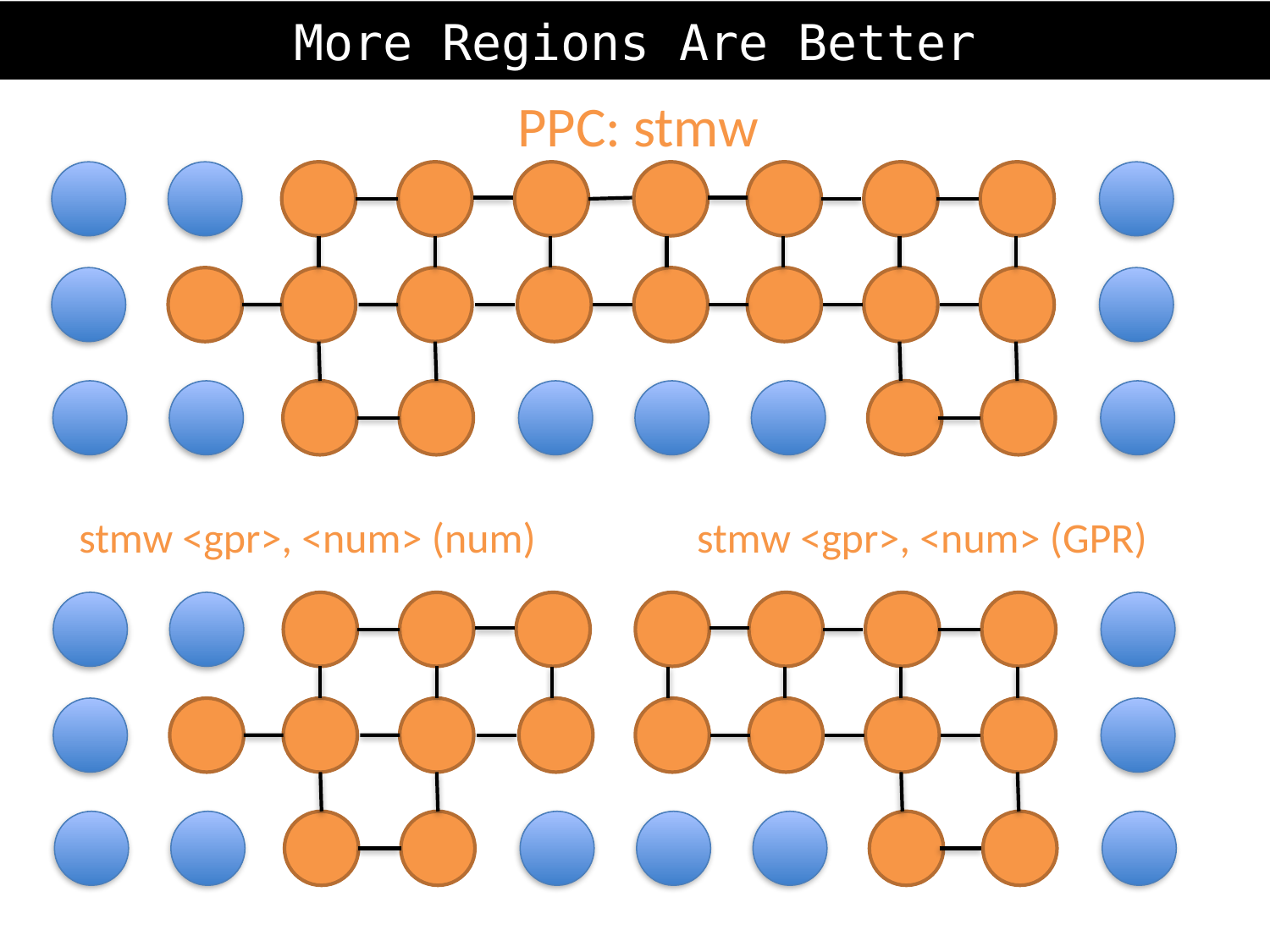

# More Regions Are Better
PPC: stmw

stmw <gpr>, <num> (num)
stmw <gpr>, <num> (GPR)